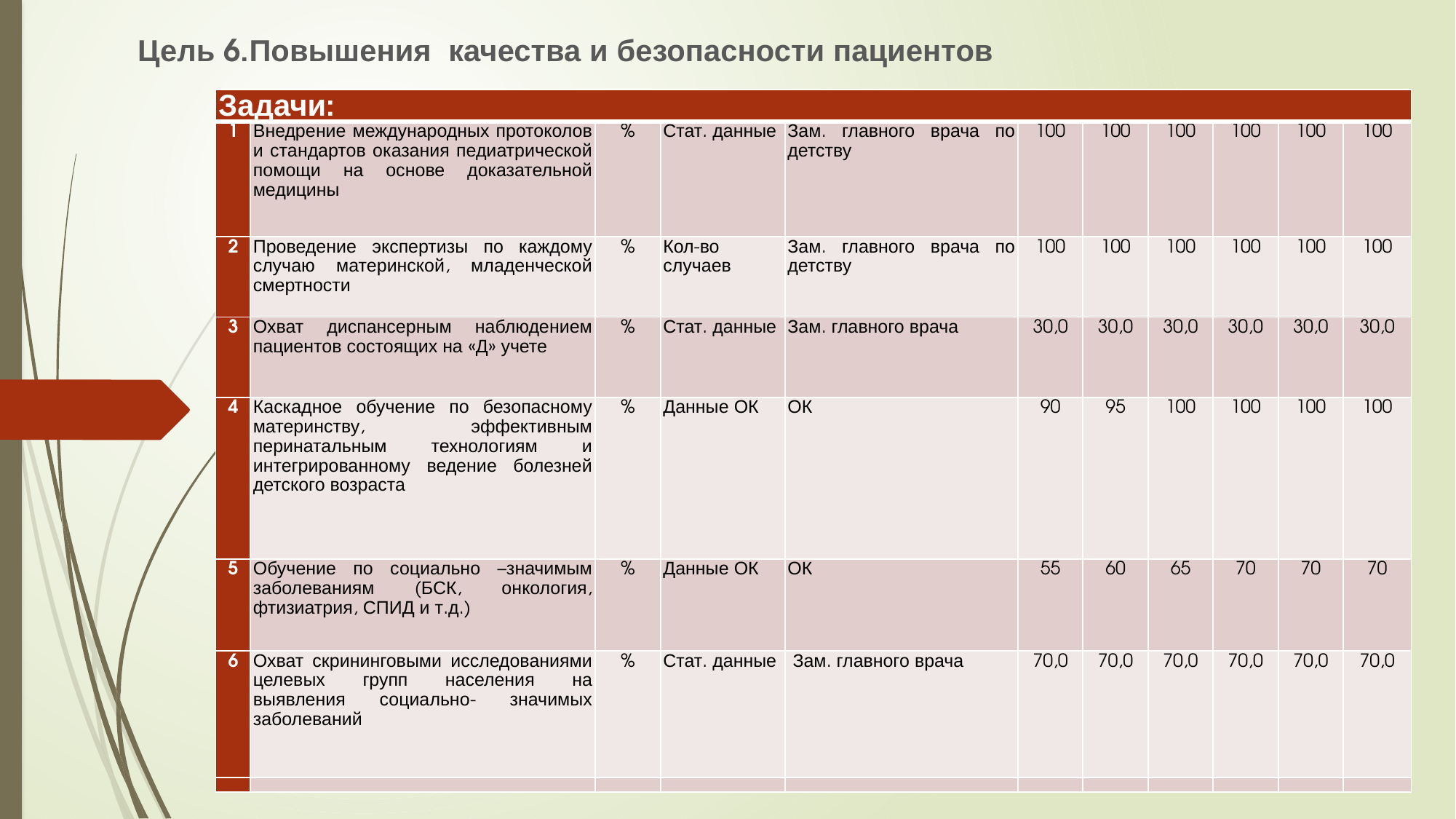

Цель 6.Повышения  качества и безопасности пациентов
| Задачи: |  |  |  |  |  |  |  |  |  |  |
| --- | --- | --- | --- | --- | --- | --- | --- | --- | --- | --- |
| 1 | Внедрение международных протоколов и стандартов оказания педиатрической помощи на основе доказательной медицины | % | Стат. данные | Зам. главного врача по детству | 100 | 100 | 100 | 100 | 100 | 100 |
| 2 | Проведение экспертизы по каждому случаю материнской, младенческой смертности | % | Кол-во случаев | Зам. главного врача по детству | 100 | 100 | 100 | 100 | 100 | 100 |
| 3 | Охват диспансерным наблюдением пациентов состоящих на «Д» учете | % | Стат. данные | Зам. главного врача | 30,0 | 30,0 | 30,0 | 30,0 | 30,0 | 30,0 |
| 4 | Каскадное обучение по безопасному материнству, эффективным перинатальным технологиям и интегрированному ведение болезней детского возраста | % | Данные ОК | ОК | 90 | 95 | 100 | 100 | 100 | 100 |
| 5 | Обучение по социально –значимым заболеваниям (БСК, онкология, фтизиатрия, СПИД и т.д.) | % | Данные ОК | ОК | 55 | 60 | 65 | 70 | 70 | 70 |
| 6 | Охват скрининговыми исследованиями целевых групп населения на выявления социально- значимых заболеваний | % | Стат. данные | Зам. главного врача | 70,0 | 70,0 | 70,0 | 70,0 | 70,0 | 70,0 |
|  |  |  |  |  |  |  |  |  |  |  |